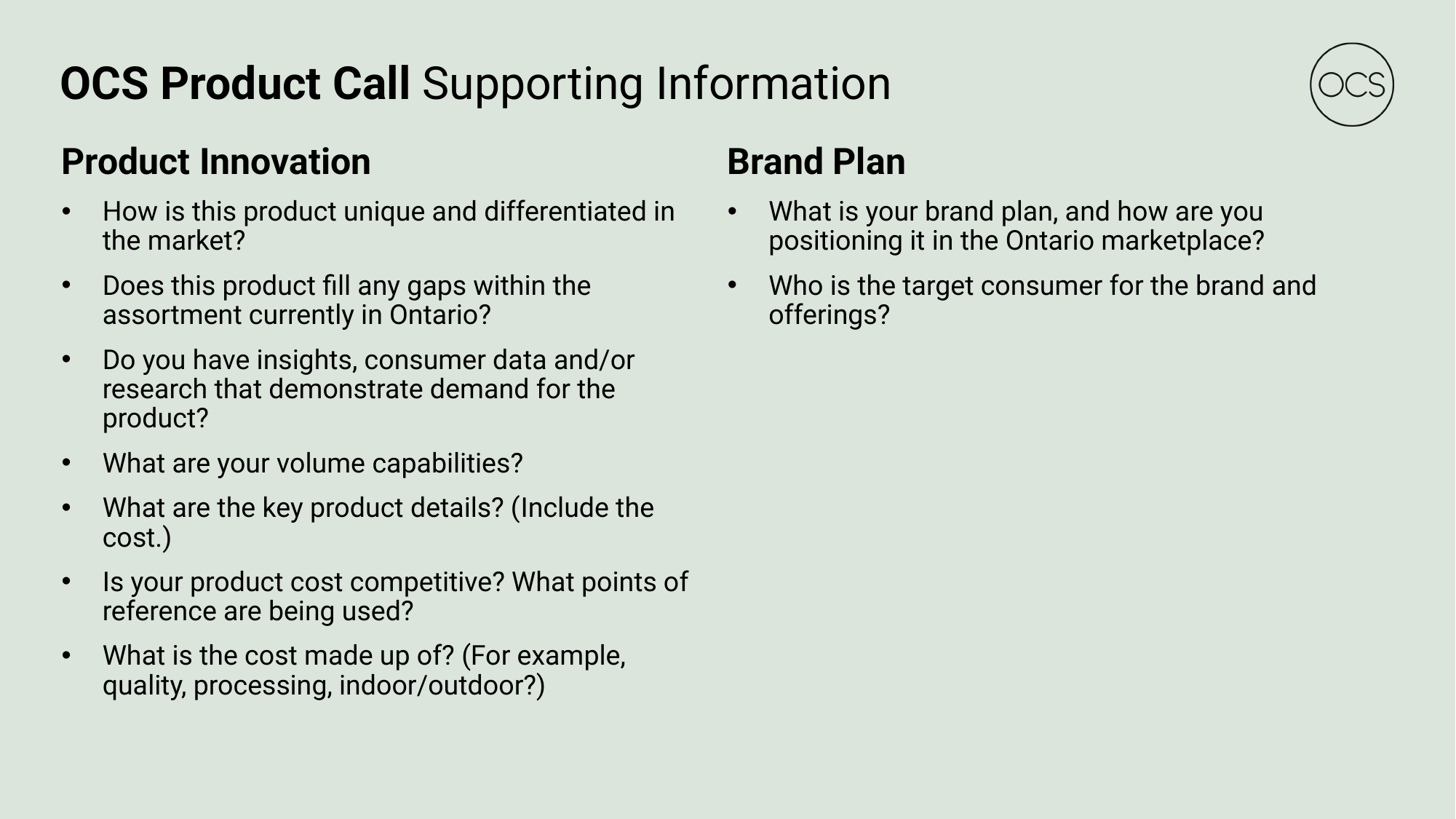

# OCS Product Call Supporting Information
Product Innovation
How is this product unique and differentiated in the market?
Does this product fill any gaps within the assortment currently in Ontario?
Do you have insights, consumer data and/or research that demonstrate demand for the product?
What are your volume capabilities?
What are the key product details? (Include the cost.)
Is your product cost competitive? What points of reference are being used?
What is the cost made up of? (For example, quality, processing, indoor/outdoor?)
Brand Plan
What is your brand plan, and how are you positioning it in the Ontario marketplace?
Who is the target consumer for the brand and offerings?